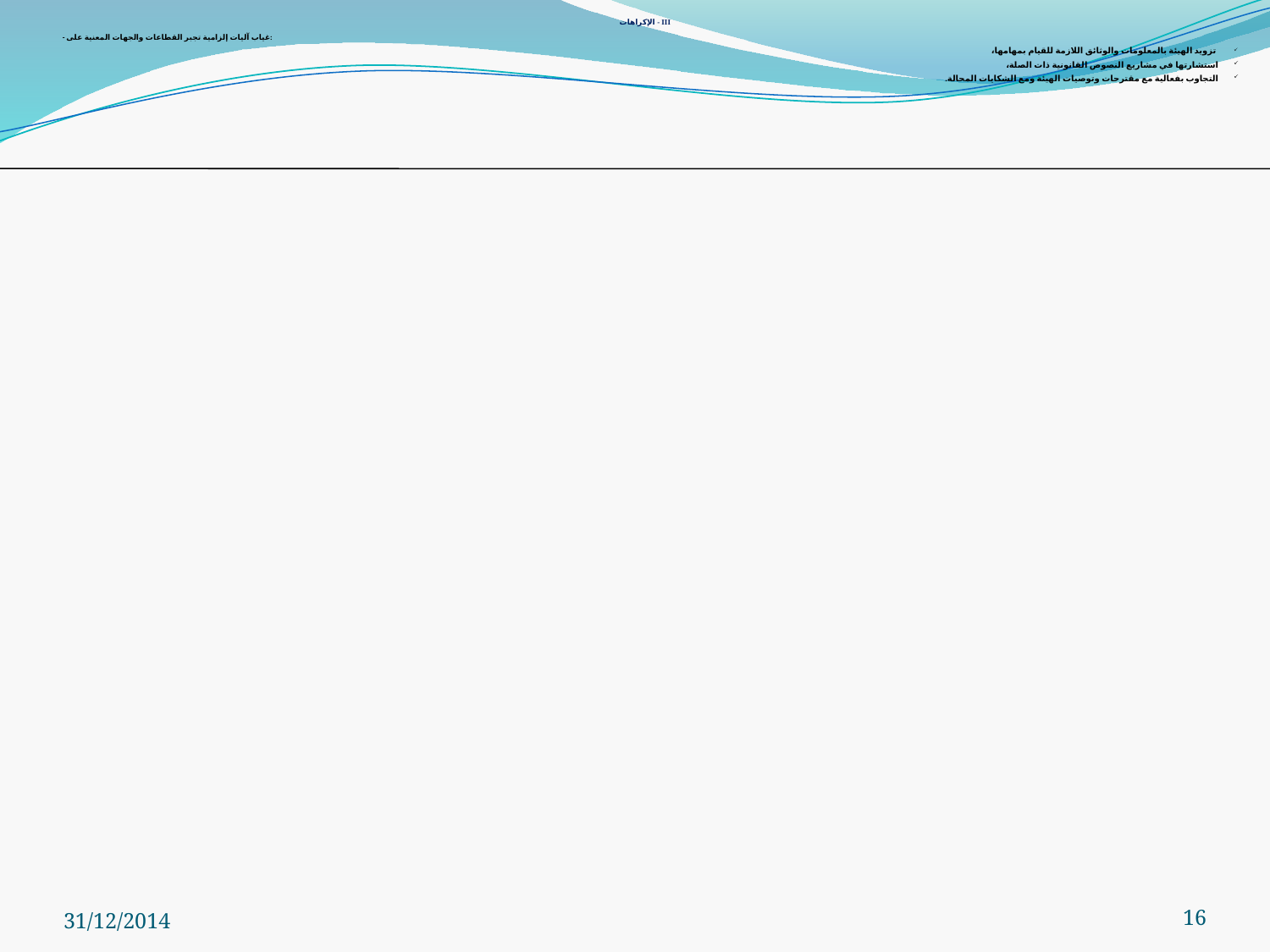

III - الإكراهات

- غياب آليات إلزامية تجبر القطاعات والجهات المعنية على:
 تزويد الهيئة بالمعلومات والوثائق اللازمة للقيام بمهامها،
استشارتها في مشاريع النصوص القانونية ذات الصلة،
التجاوب بفعالية مع مقترحات وتوصيات الهيئة ومع الشكايات المحالة.

31/12/2014
16